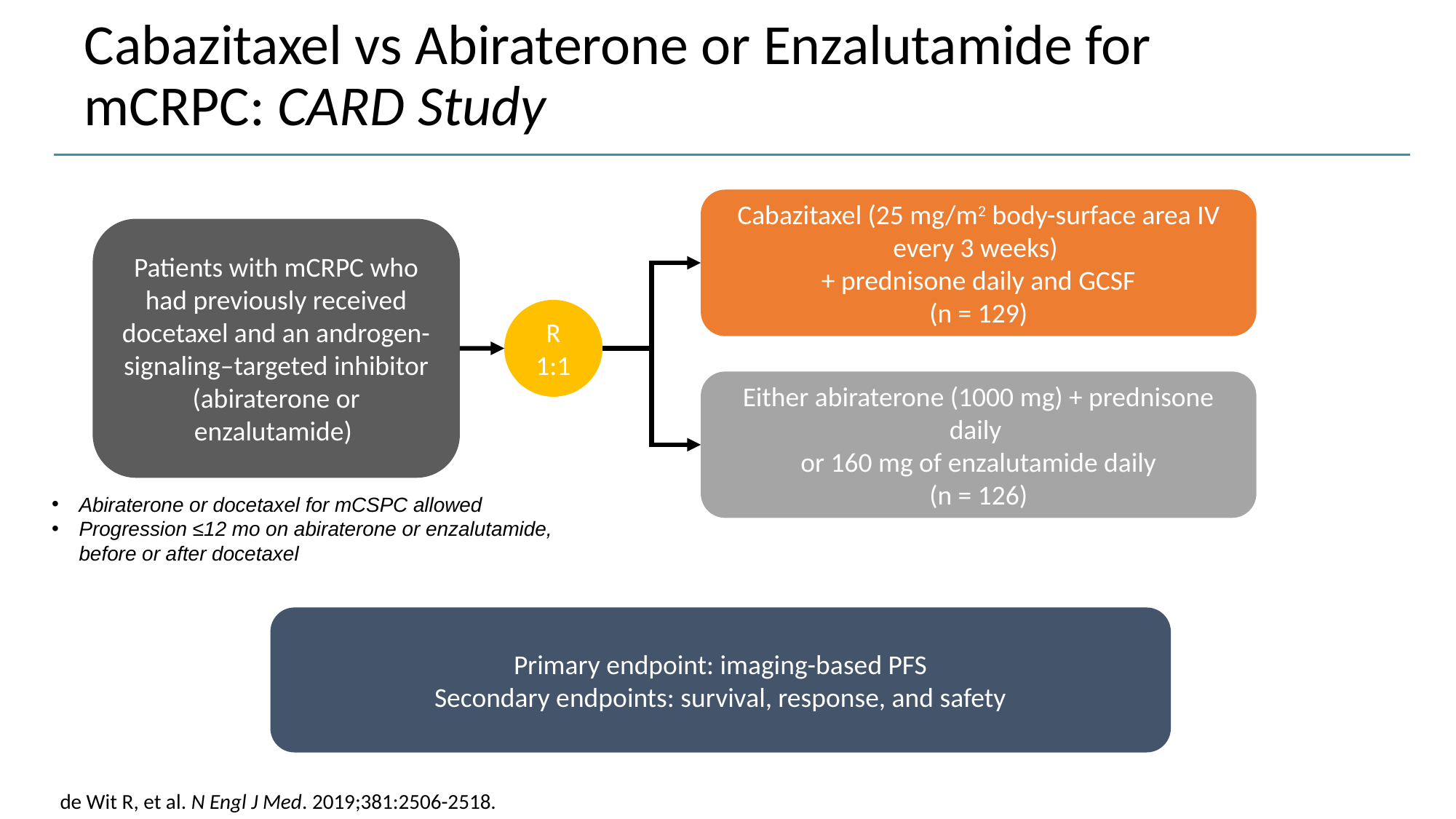

# Cabazitaxel vs Abiraterone or Enzalutamide for mCRPC: CARD Study
Cabazitaxel (25 mg/m2 body-surface area IV every 3 weeks)
+ prednisone daily and GCSF
(n = 129)
Patients with mCRPC who had previously received docetaxel and an androgen-signaling–targeted inhibitor (abiraterone or enzalutamide)
R
1:1
Either abiraterone (1000 mg) + prednisone daily
or 160 mg of enzalutamide daily
(n = 126)
Abiraterone or docetaxel for mCSPC allowed
Progression ≤12 mo on abiraterone or enzalutamide, before or after docetaxel
Primary endpoint: imaging-based PFS
Secondary endpoints: survival, response, and safety
de Wit R, et al. N Engl J Med. 2019;381:2506-2518.